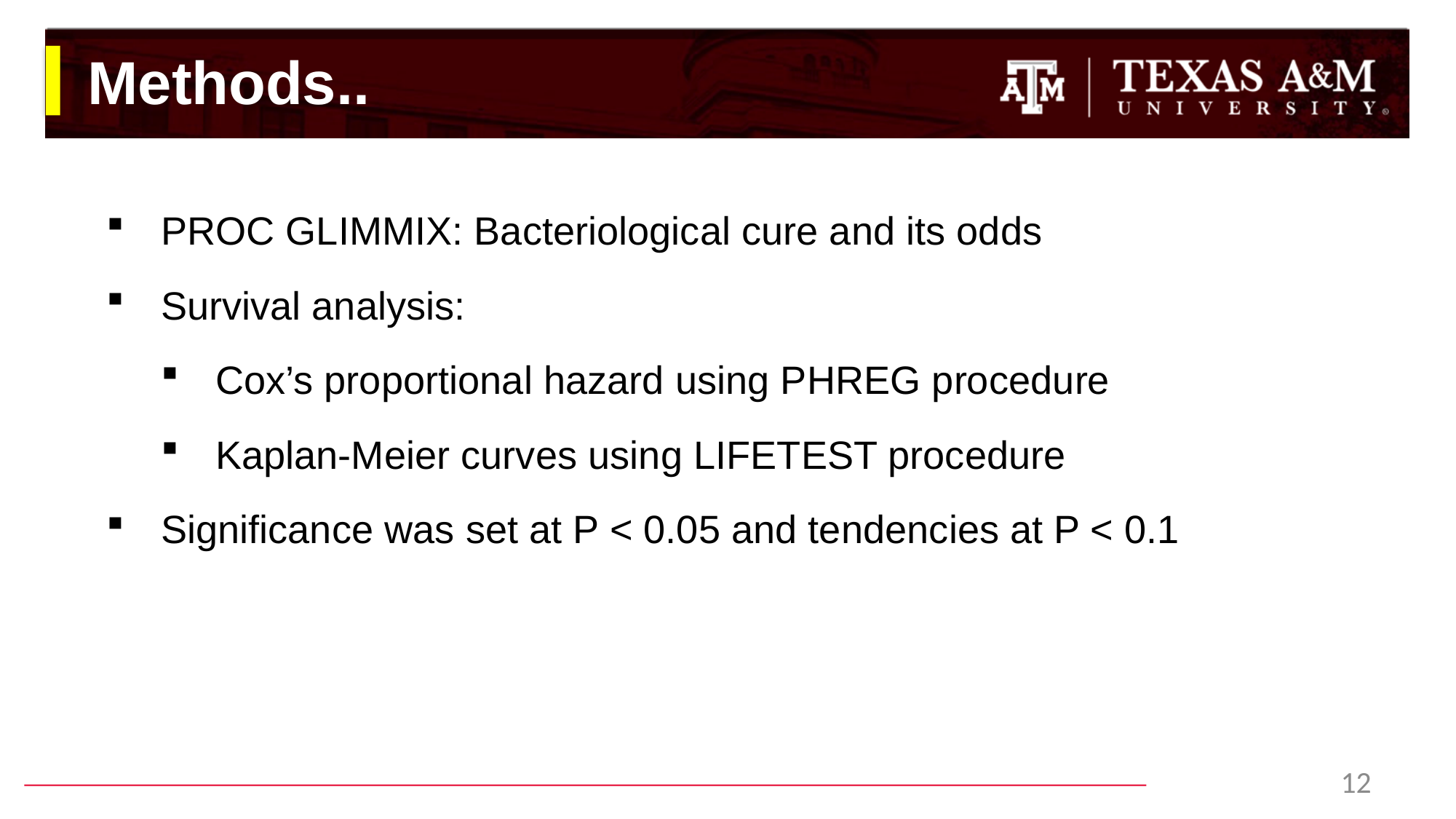

# Methods..
PROC GLIMMIX: Bacteriological cure and its odds
Survival analysis:
Cox’s proportional hazard using PHREG procedure
Kaplan-Meier curves using LIFETEST procedure
Significance was set at P < 0.05 and tendencies at P < 0.1
12